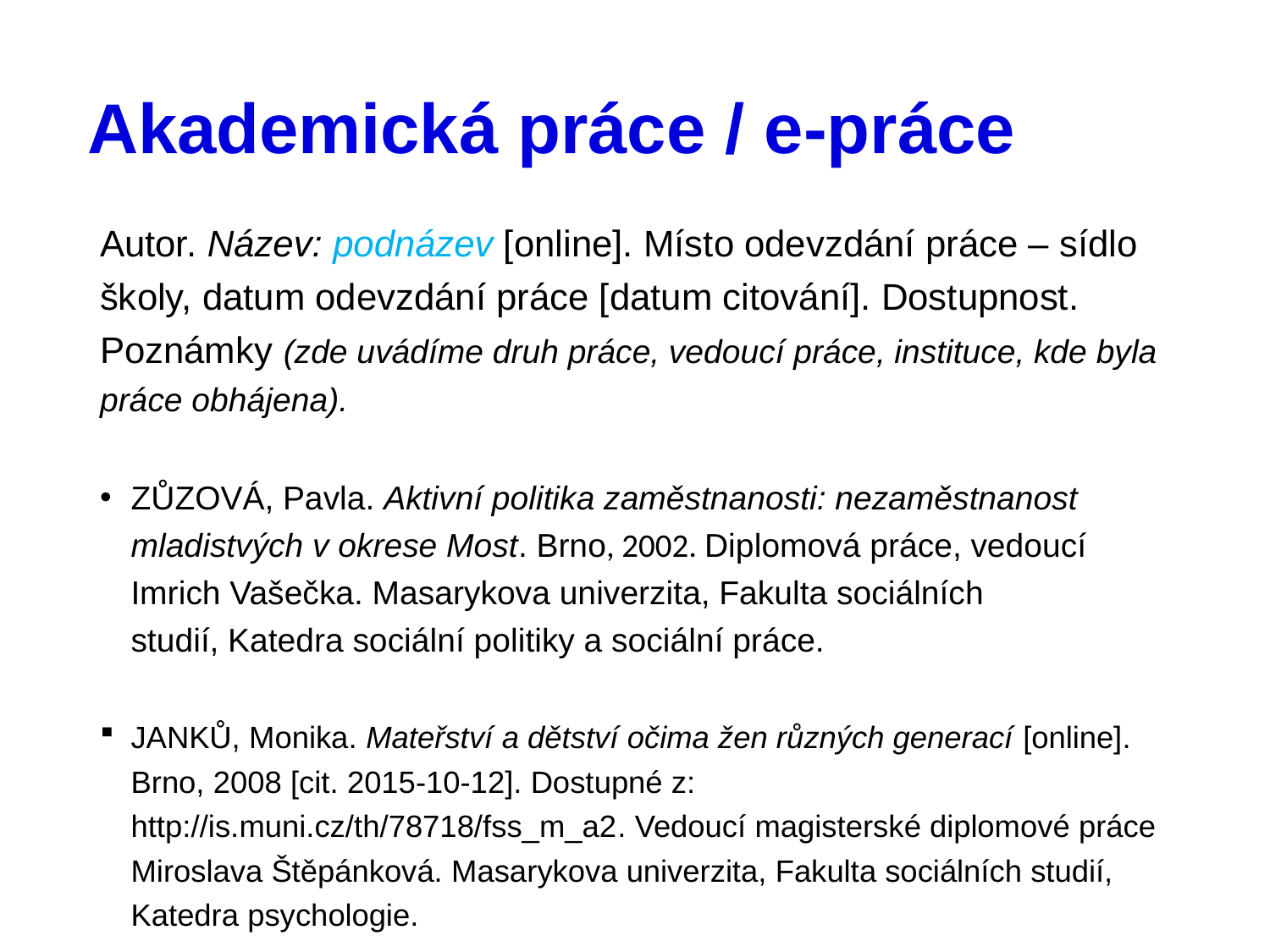

# Akademická práce / e-práce
Autor. Název: podnázev [online]. Místo odevzdání práce – sídlo školy, datum odevzdání práce [datum citování]. Dostupnost. Poznámky (zde uvádíme druh práce, vedoucí práce, instituce, kde byla práce obhájena).

ZŮZOVÁ, Pavla. Aktivní politika zaměstnanosti: nezaměstnanost mladistvých v okrese Most. Brno, 2002. Diplomová práce, vedoucí Imrich Vašečka. Masarykova univerzita, Fakulta sociálních studií, Katedra sociální politiky a sociální práce.
JANKŮ, Monika. Mateřství a dětství očima žen různých generací [online]. Brno, 2008 [cit. 2015-10-12]. Dostupné z: http://is.muni.cz/th/78718/fss_m_a2. Vedoucí magisterské diplomové práce Miroslava Štěpánková. Masarykova univerzita, Fakulta sociálních studií, Katedra psychologie.